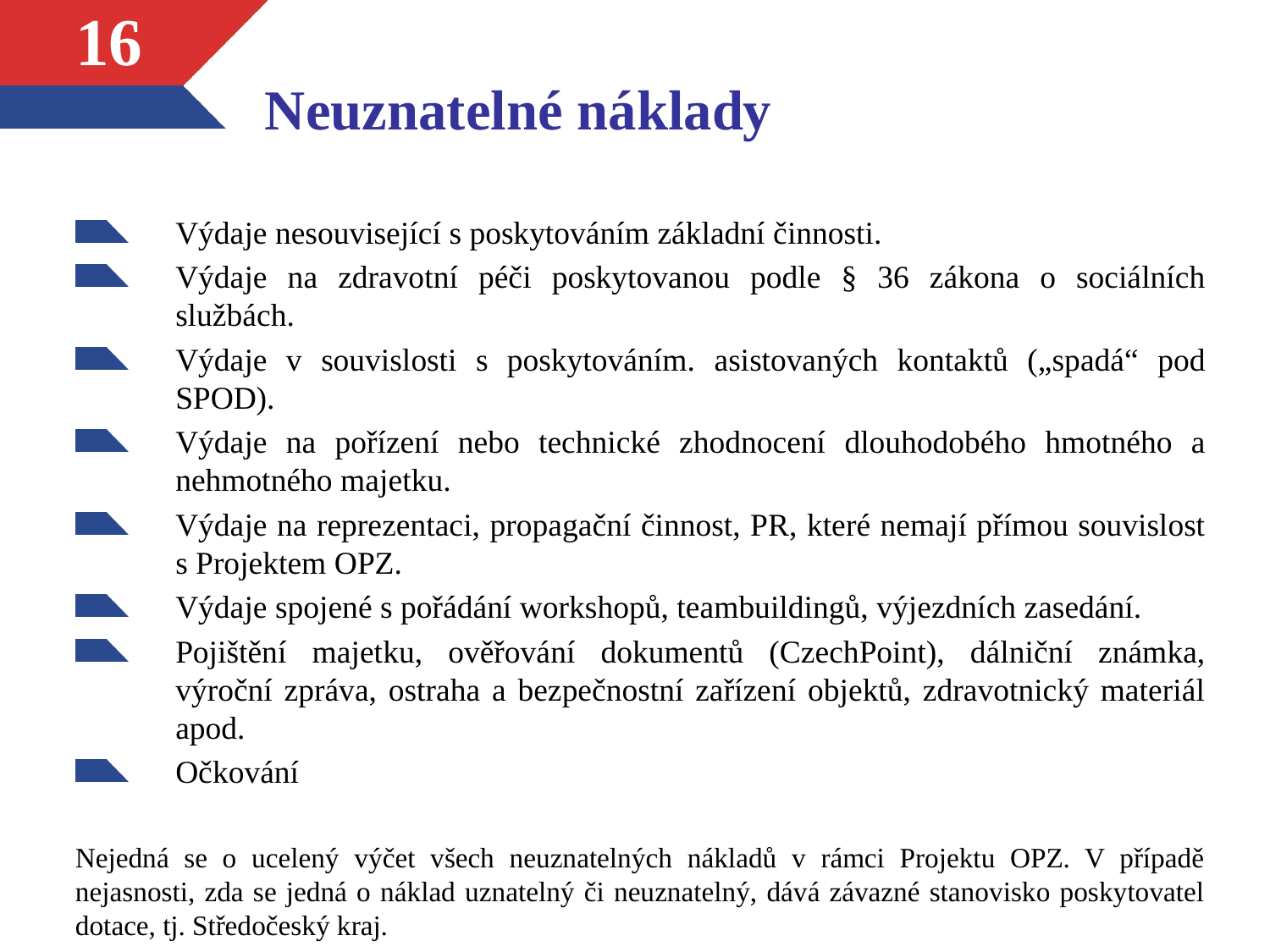

# Neuznatelné náklady
16
Výdaje nesouvisející s poskytováním základní činnosti.
Výdaje na zdravotní péči poskytovanou podle § 36 zákona o sociálních službách.
Výdaje v souvislosti s poskytováním. asistovaných kontaktů („spadá“ pod SPOD).
Výdaje na pořízení nebo technické zhodnocení dlouhodobého hmotného a nehmotného majetku.
Výdaje na reprezentaci, propagační činnost, PR, které nemají přímou souvislost s Projektem OPZ.
Výdaje spojené s pořádání workshopů, teambuildingů, výjezdních zasedání.
Pojištění majetku, ověřování dokumentů (CzechPoint), dálniční známka, výroční zpráva, ostraha a bezpečnostní zařízení objektů, zdravotnický materiál apod.
Očkování

Nejedná se o ucelený výčet všech neuznatelných nákladů v rámci Projektu OPZ. V případě nejasnosti, zda se jedná o náklad uznatelný či neuznatelný, dává závazné stanovisko poskytovatel dotace, tj. Středočeský kraj.